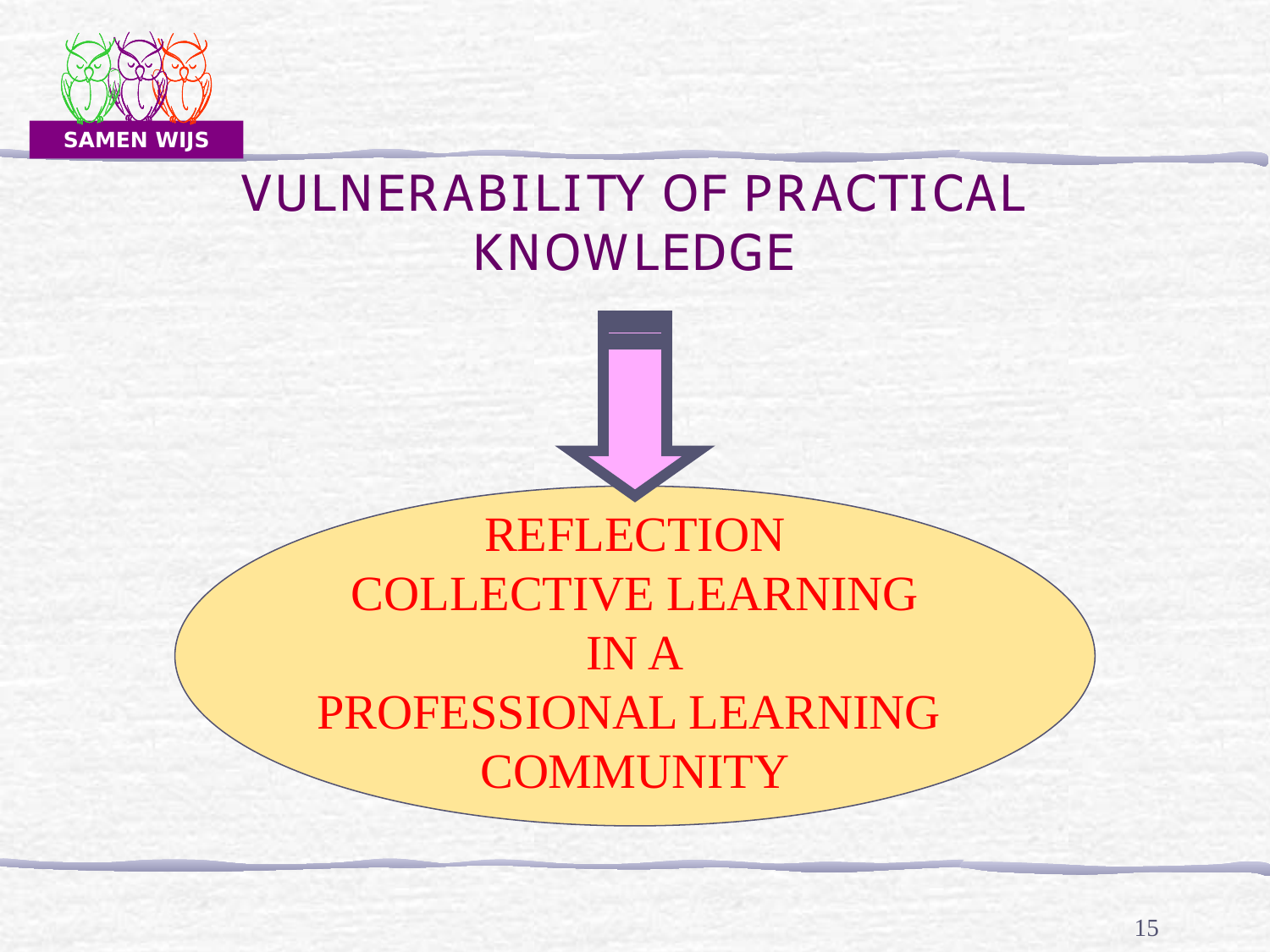

VULNERABILITY OF PRACTICAL KNOWLEDGE

REFLECTION
COLLECTIVE LEARNING
IN A
PROFESSIONAL LEARNING
COMMUNITY
15